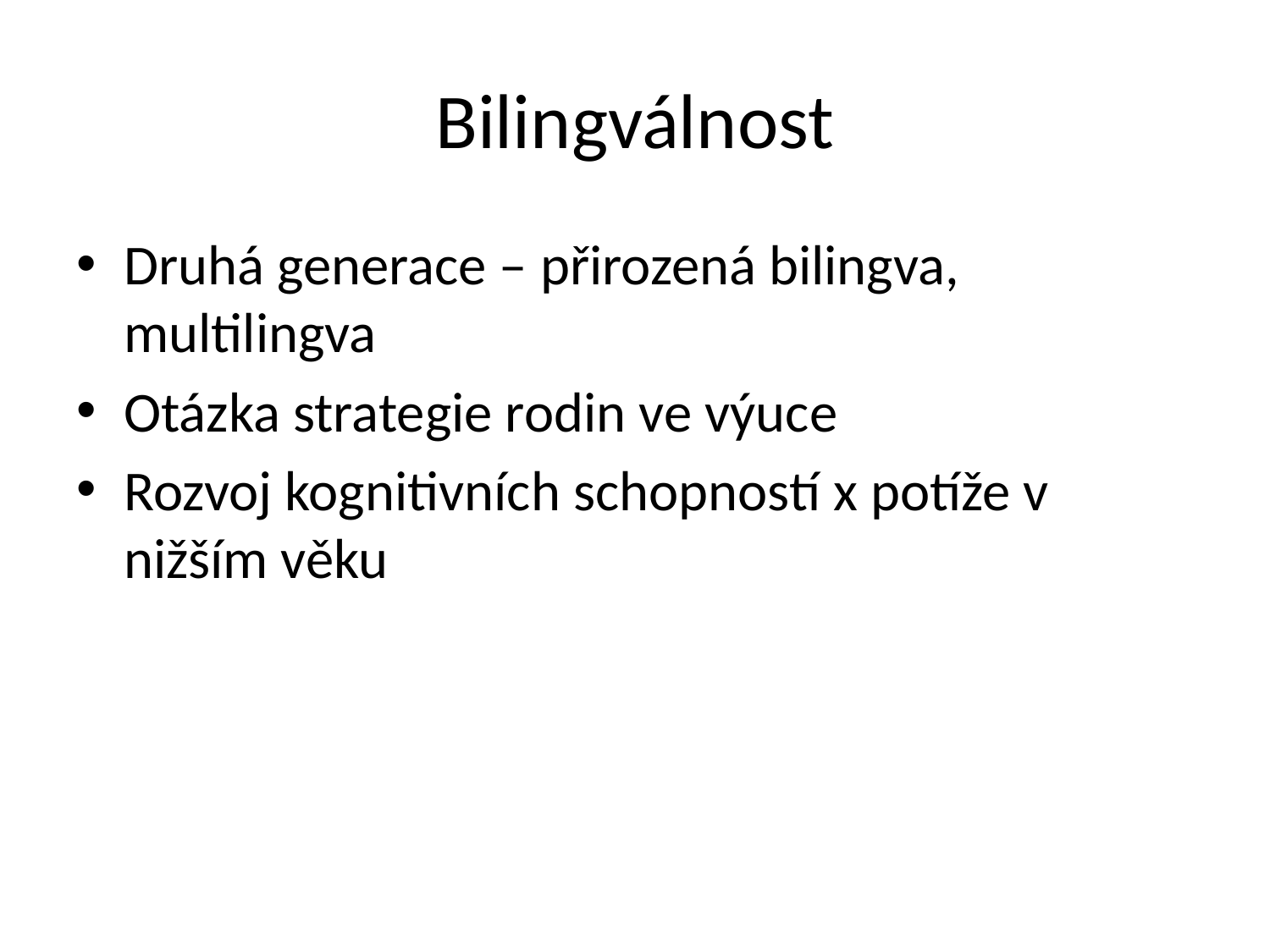

# Bilingválnost
Druhá generace – přirozená bilingva, multilingva
Otázka strategie rodin ve výuce
Rozvoj kognitivních schopností x potíže v nižším věku